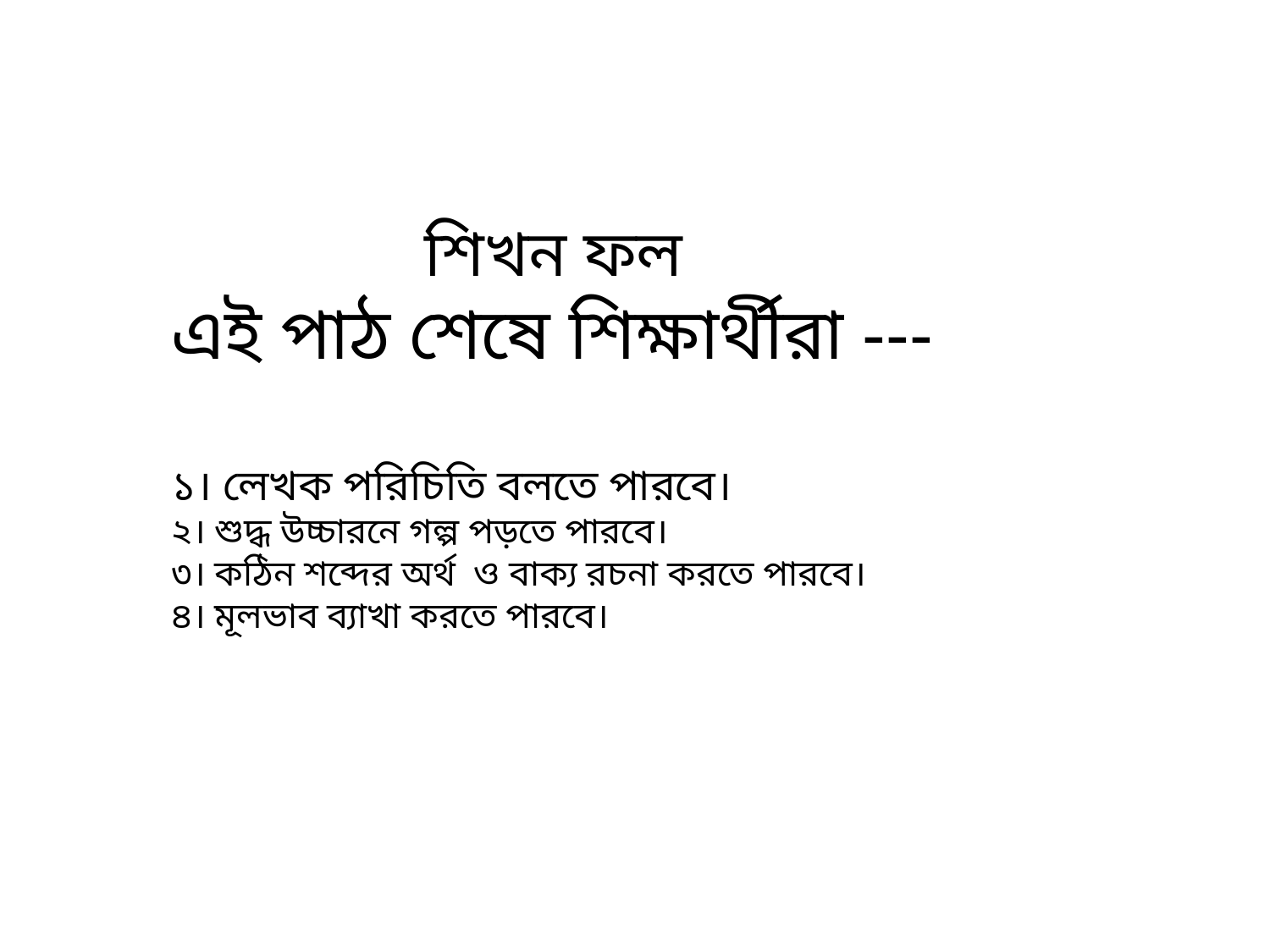

# শিখন ফল এই পাঠ শেষে শিক্ষার্থীরা --- ১। লেখক পরিচিতি বলতে পারবে। ২। শুদ্ধ উচ্চারনে গল্প পড়তে পারবে। ৩। কঠিন শব্দের অর্থ  ও বাক্য রচনা করতে পারবে। ৪। মূলভাব ব্যাখা করতে পারবে।